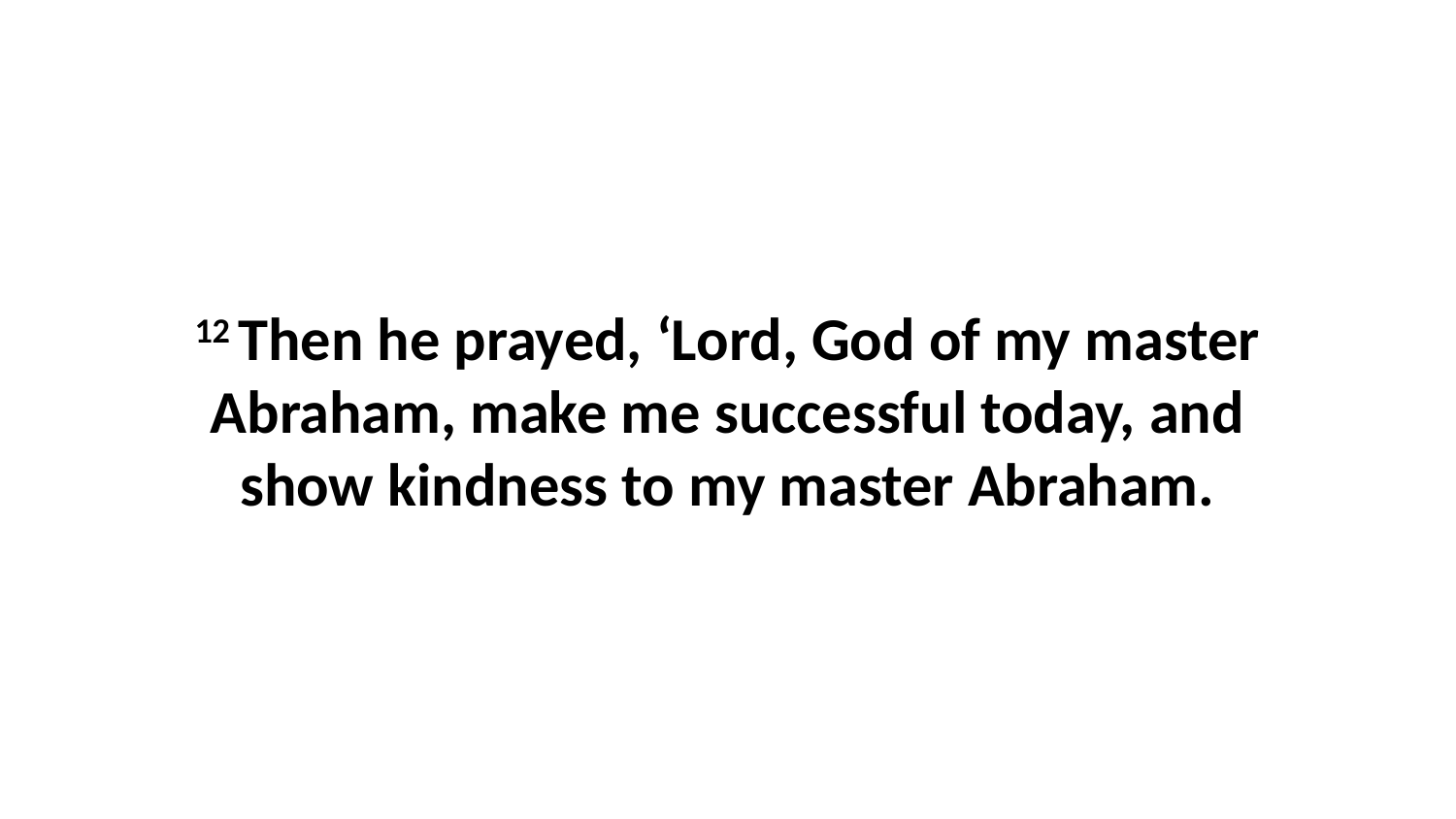

12 Then he prayed, ‘Lord, God of my master Abraham, make me successful today, and show kindness to my master Abraham.